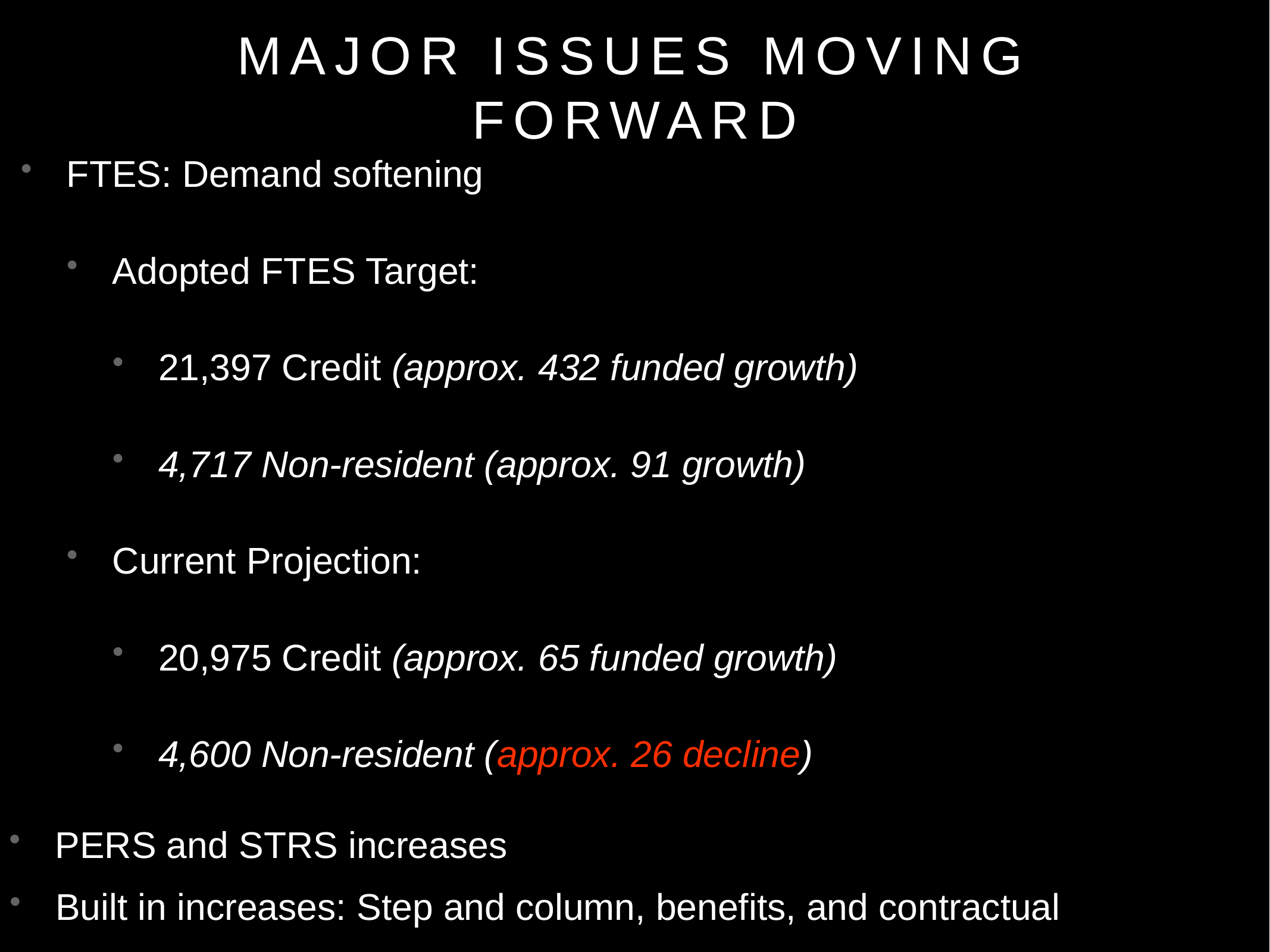

# major issues moving forward
FTES: Demand softening
Adopted FTES Target:
21,397 Credit (approx. 432 funded growth)
4,717 Non-resident (approx. 91 growth)
Current Projection:
20,975 Credit (approx. 65 funded growth)
4,600 Non-resident (approx. 26 decline)
PERS and STRS increases
Built in increases: Step and column, benefits, and contractual